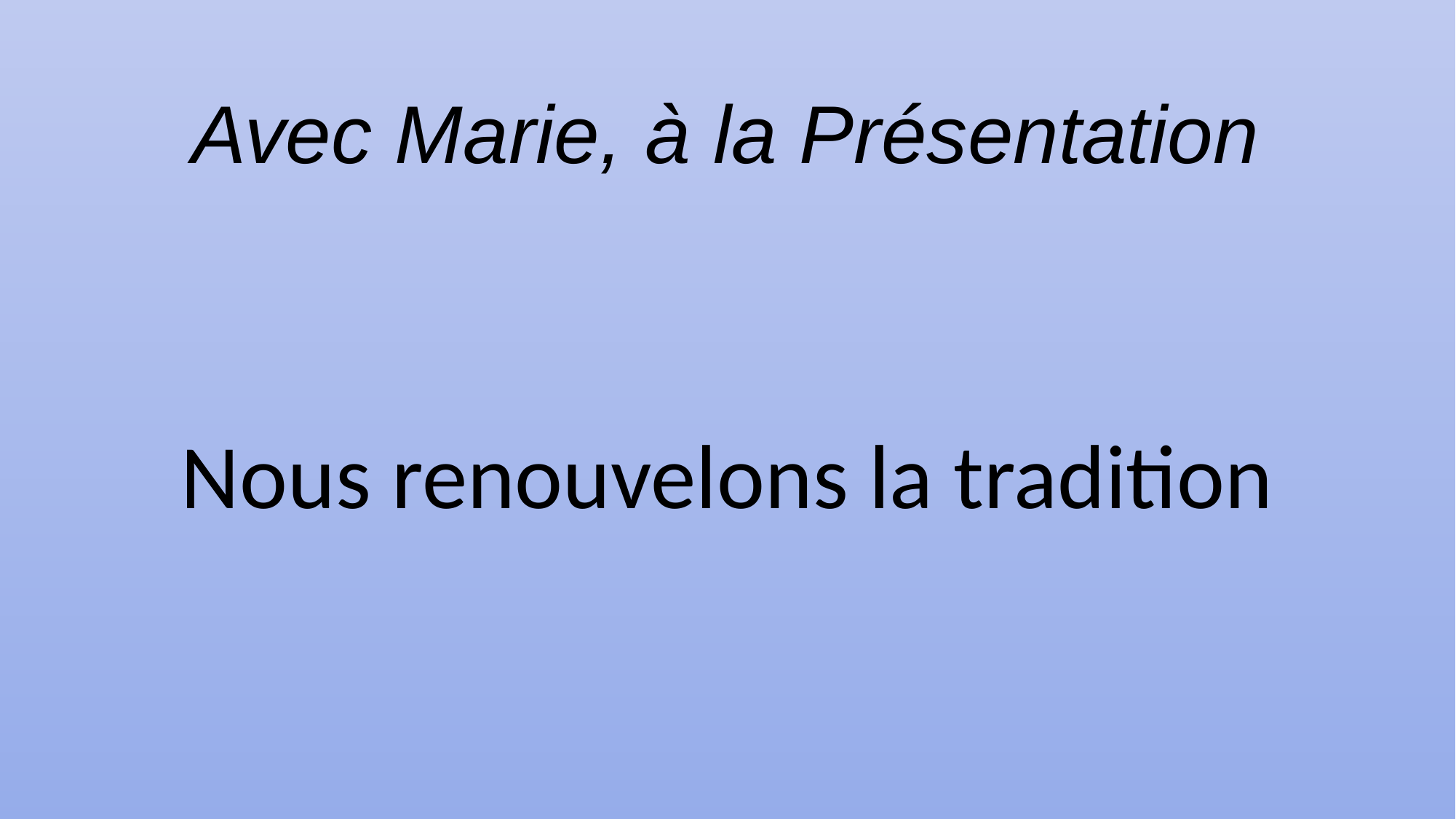

Avec Marie, à la Présentation
Nous renouvelons la tradition